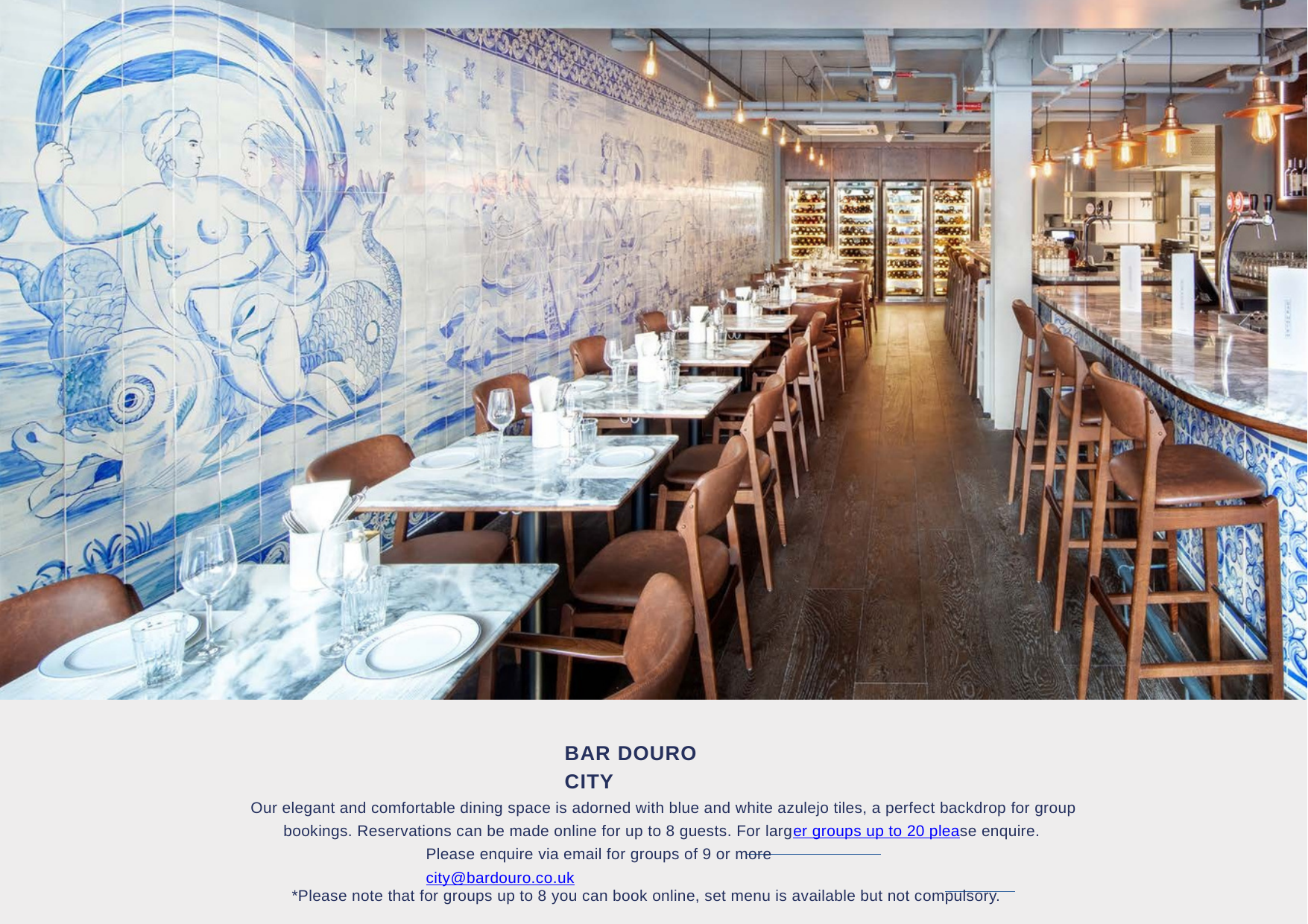

BAR DOURO CITY
Our elegant and comfortable dining space is adorned with blue and white azulejo tiles, a perfect backdrop for group bookings. Reservations can be made online for up to 8 guests. For larger groups up to 20 please enquire.
Please enquire via email for groups of 9 or more city@bardouro.co.uk

*Please note that for groups up to 8 you can book online, set menu is available but not compulsory. Book here.